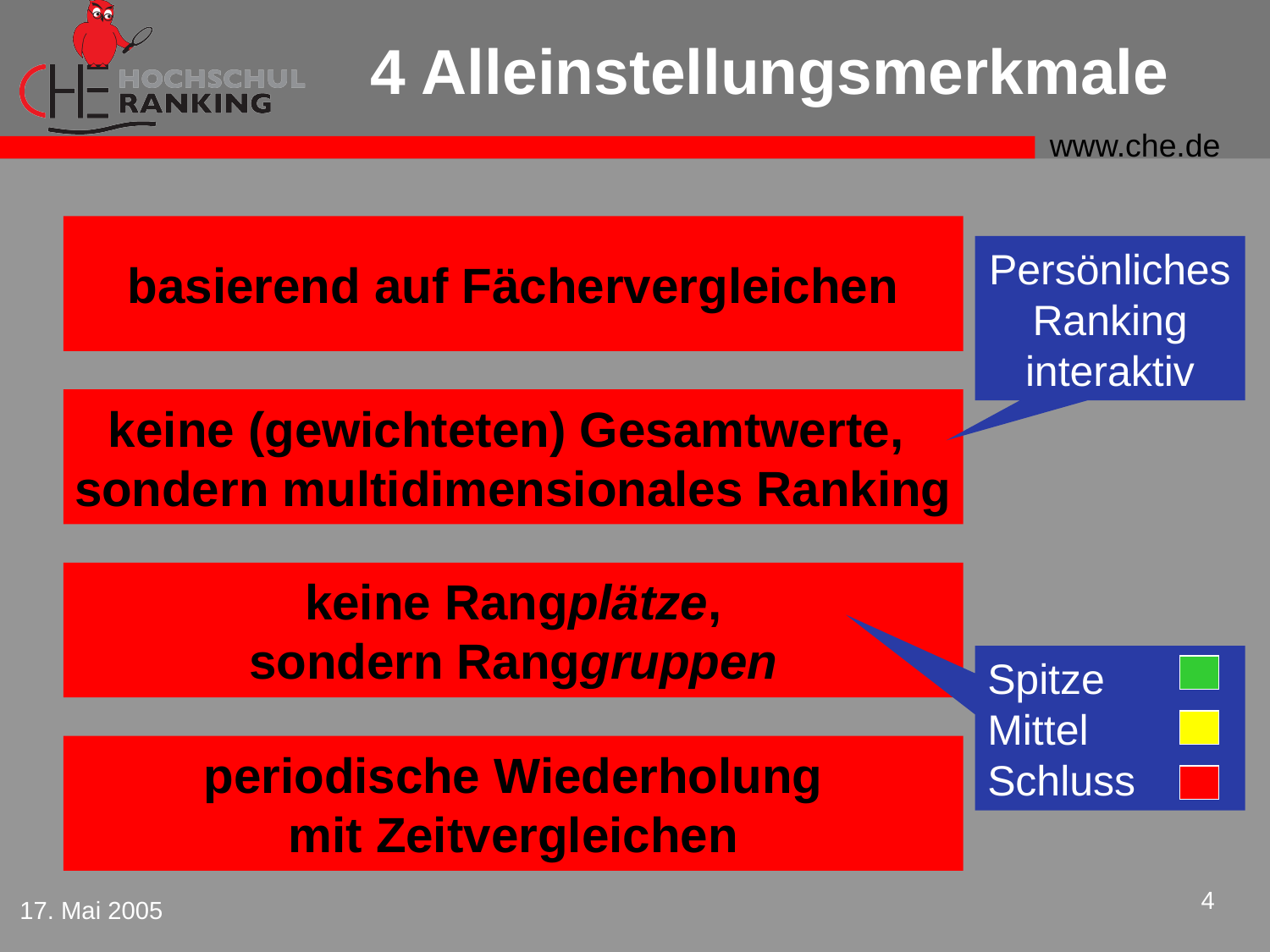

# 4 Alleinstellungsmerkmale

basierend auf Fächervergleichen
Persönliches Ranking
interaktiv
keine (gewichteten) Gesamtwerte,
sondern multidimensionales Ranking
keine Rangplätze,
sondern Ranggruppen
Spitze
Mittel
Schluss

periodische Wiederholung
mit Zeitvergleichen
4
 17. Mai 2005